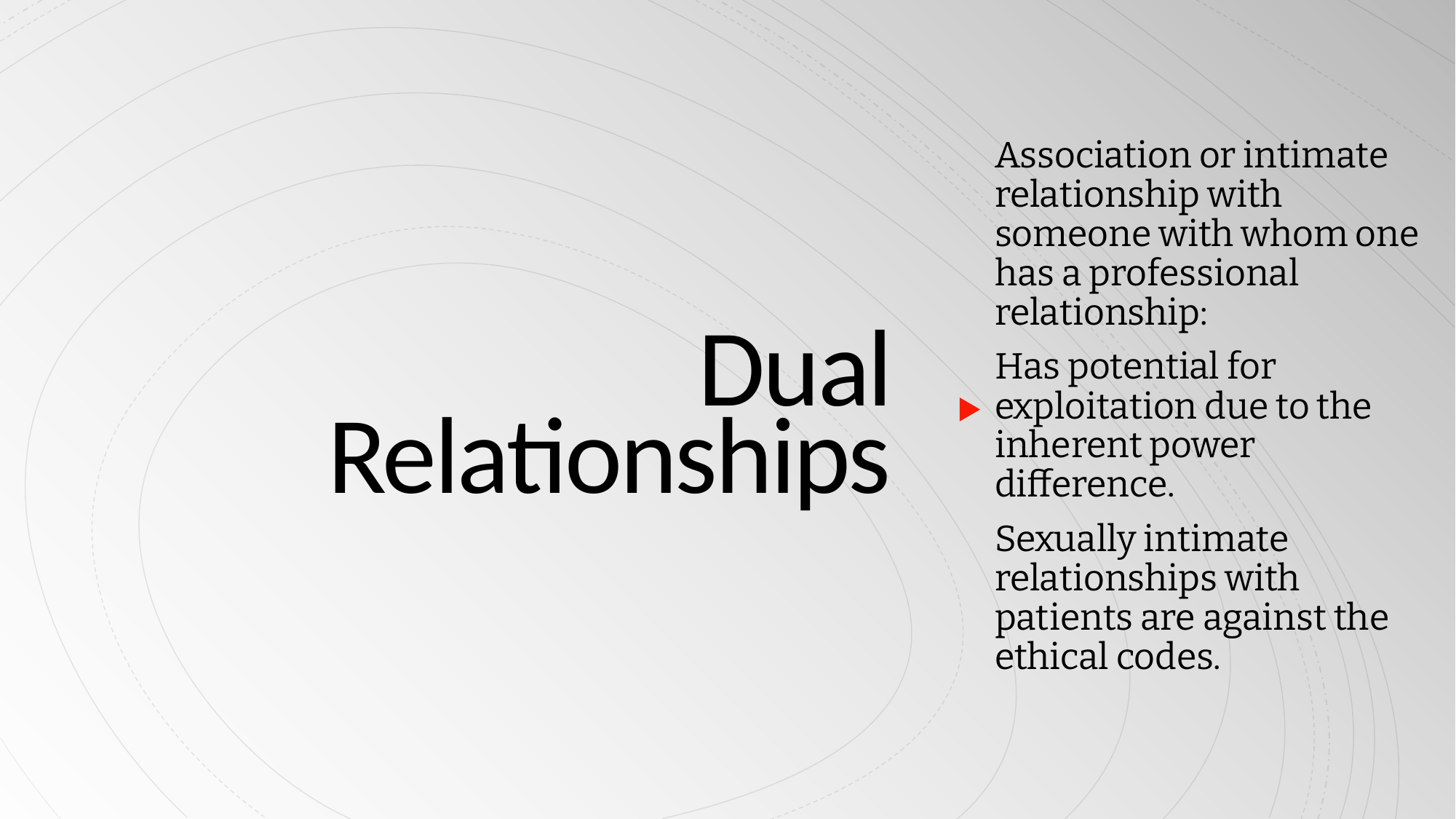

Dual Relationships
Association or intimate relationship with someone with whom one has a professional relationship:
Has potential for exploitation due to the inherent power difference.
Sexually intimate relationships with patients are against the ethical codes.